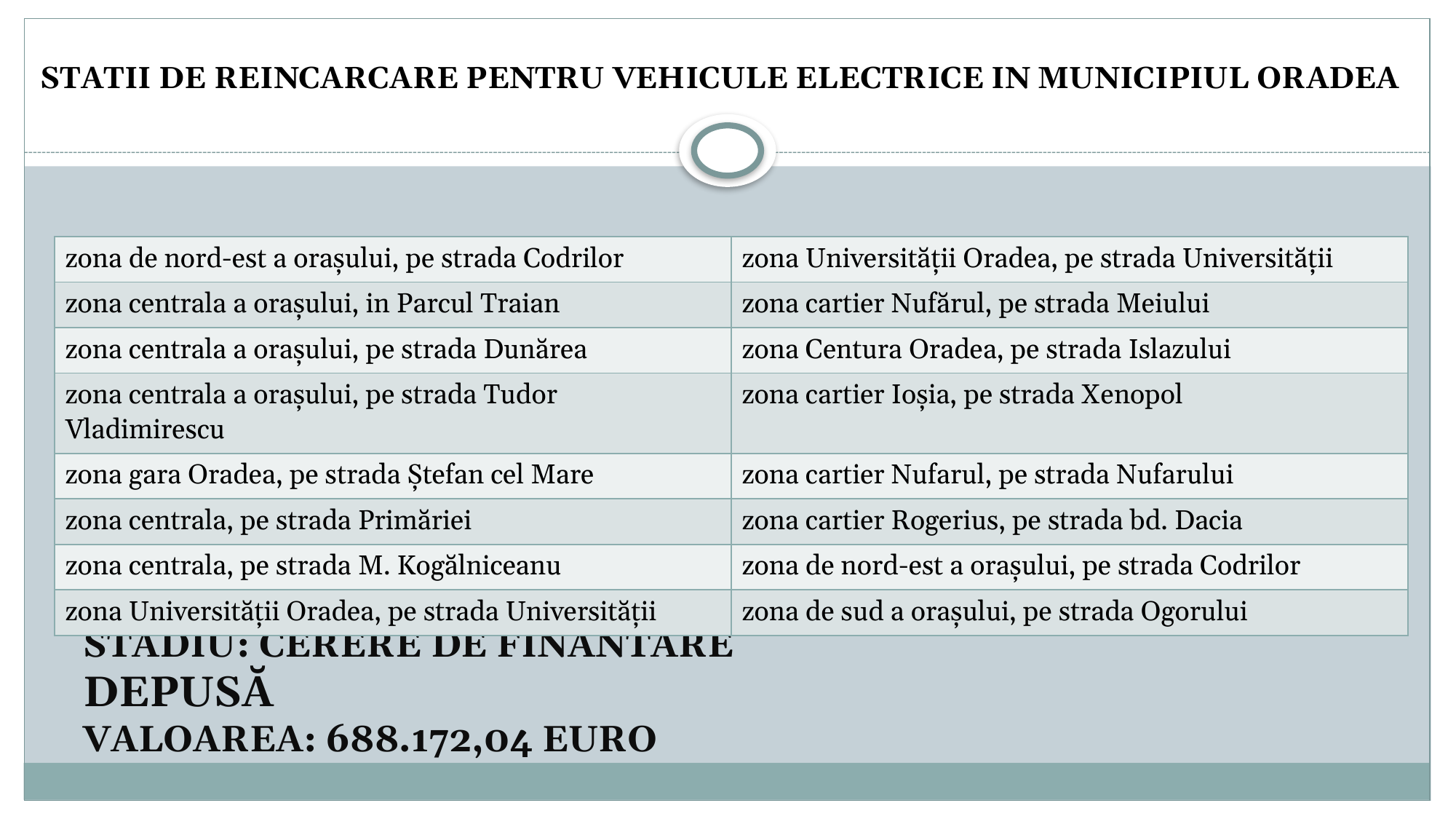

# STATII DE REINCARCARE PENTRU VEHICULE ELECTRICE IN MUNICIPIUL ORADEA
| zona de nord-est a orașului, pe strada Codrilor | zona Universității Oradea, pe strada Universității |
| --- | --- |
| zona centrala a orașului, in Parcul Traian | zona cartier Nufărul, pe strada Meiului |
| zona centrala a orașului, pe strada Dunărea | zona Centura Oradea, pe strada Islazului |
| zona centrala a orașului, pe strada Tudor Vladimirescu | zona cartier Ioșia, pe strada Xenopol |
| zona gara Oradea, pe strada Ștefan cel Mare | zona cartier Nufarul, pe strada Nufarului |
| zona centrala, pe strada Primăriei | zona cartier Rogerius, pe strada bd. Dacia |
| zona centrala, pe strada M. Kogălniceanu | zona de nord-est a orașului, pe strada Codrilor |
| zona Universității Oradea, pe strada Universității | zona de sud a orașului, pe strada Ogorului |
Stadiu: Cerere de finantare depusă
Valoarea: 688.172,04 euro